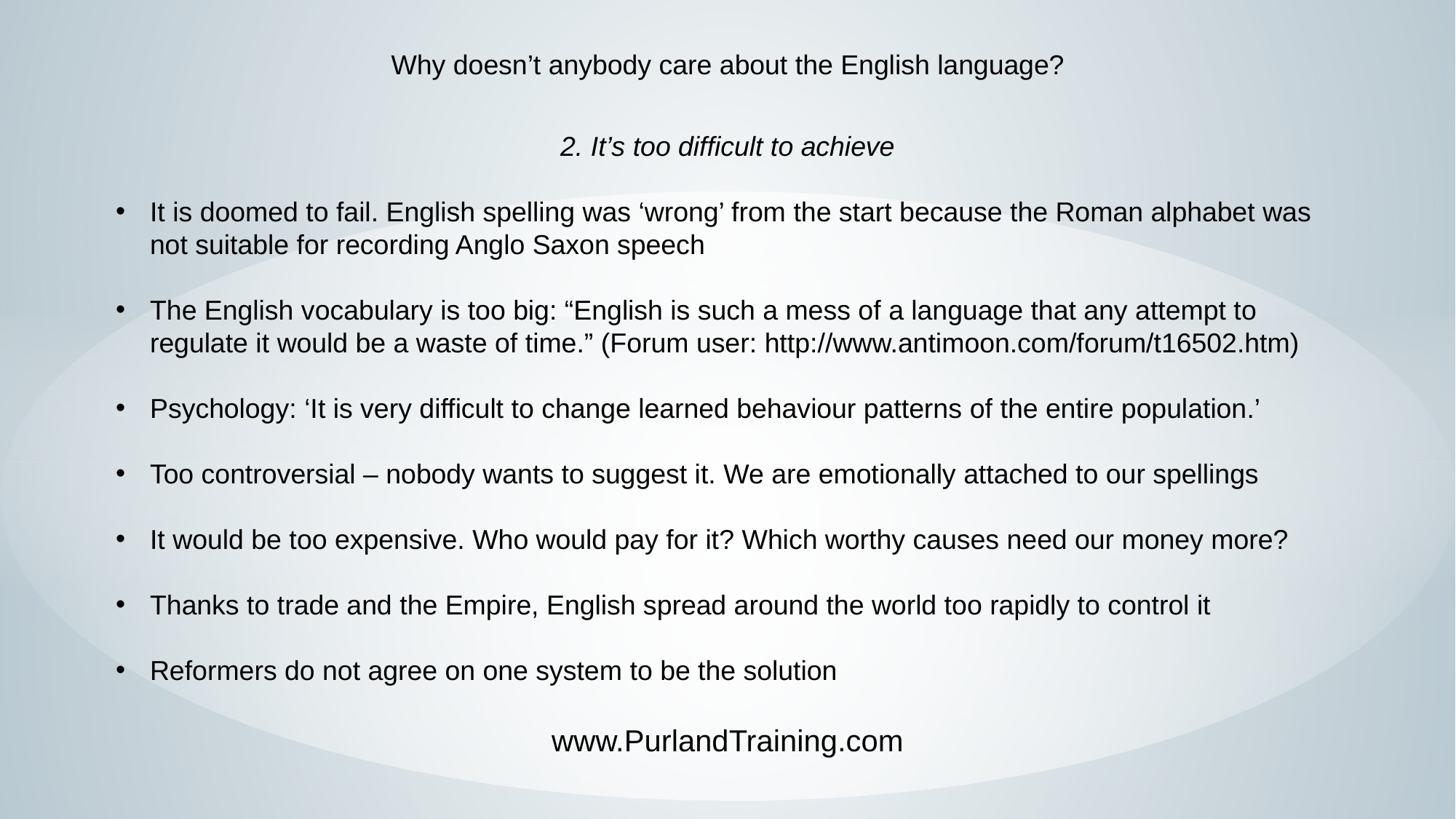

Why doesn’t anybody care about the English language?
2. It’s too difficult to achieve

It is doomed to fail. English spelling was ‘wrong’ from the start because the Roman alphabet was not suitable for recording Anglo Saxon speech

The English vocabulary is too big: “English is such a mess of a language that any attempt to regulate it would be a waste of time.” (Forum user: http://www.antimoon.com/forum/t16502.htm)

Psychology: ‘It is very difficult to change learned behaviour patterns of the entire population.’

Too controversial – nobody wants to suggest it. We are emotionally attached to our spellings

It would be too expensive. Who would pay for it? Which worthy causes need our money more?

Thanks to trade and the Empire, English spread around the world too rapidly to control it

Reformers do not agree on one system to be the solution
www.PurlandTraining.com